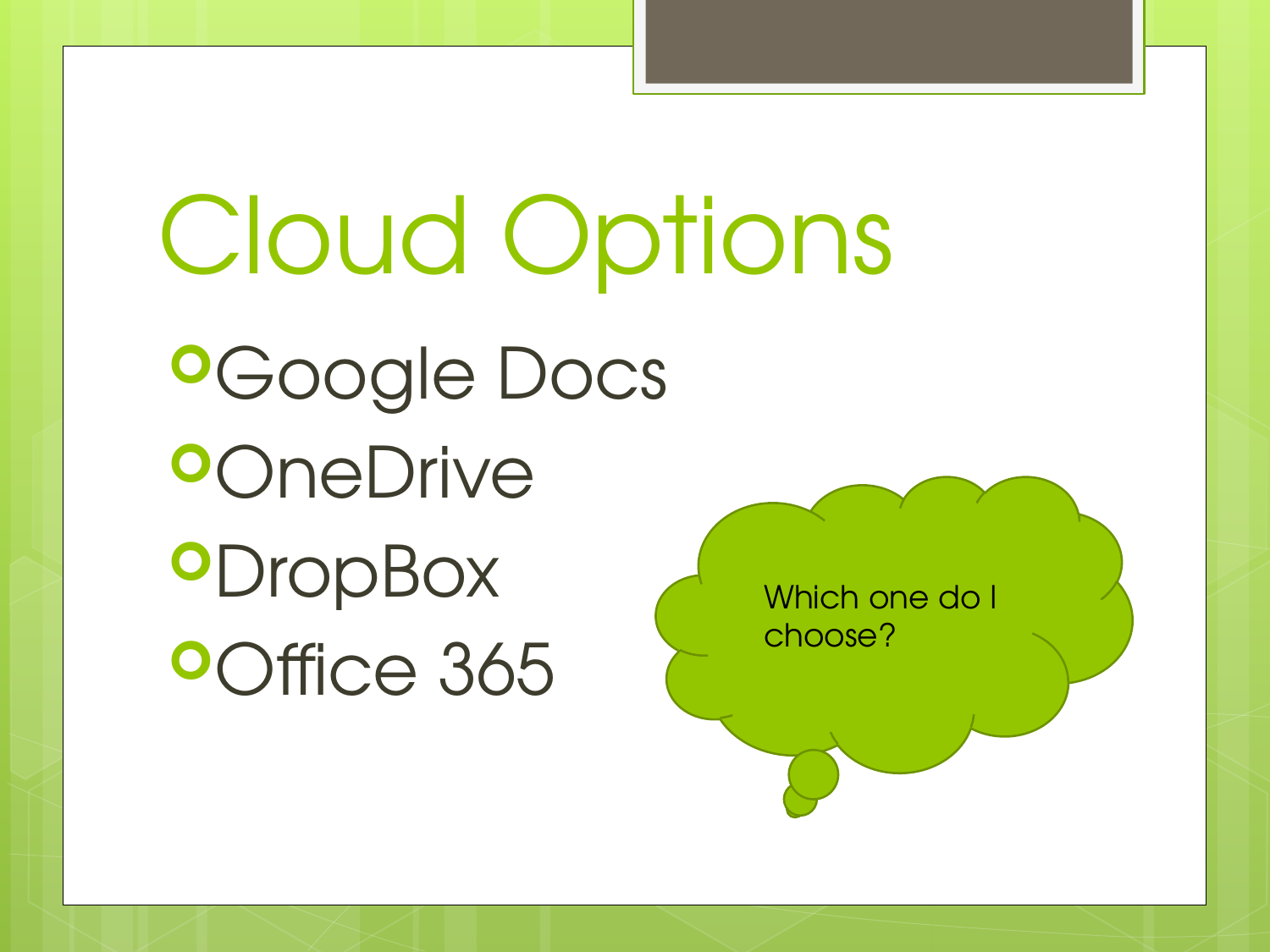

# Cloud Options
Google Docs
OneDrive
DropBox
Office 365

Which one do I choose?